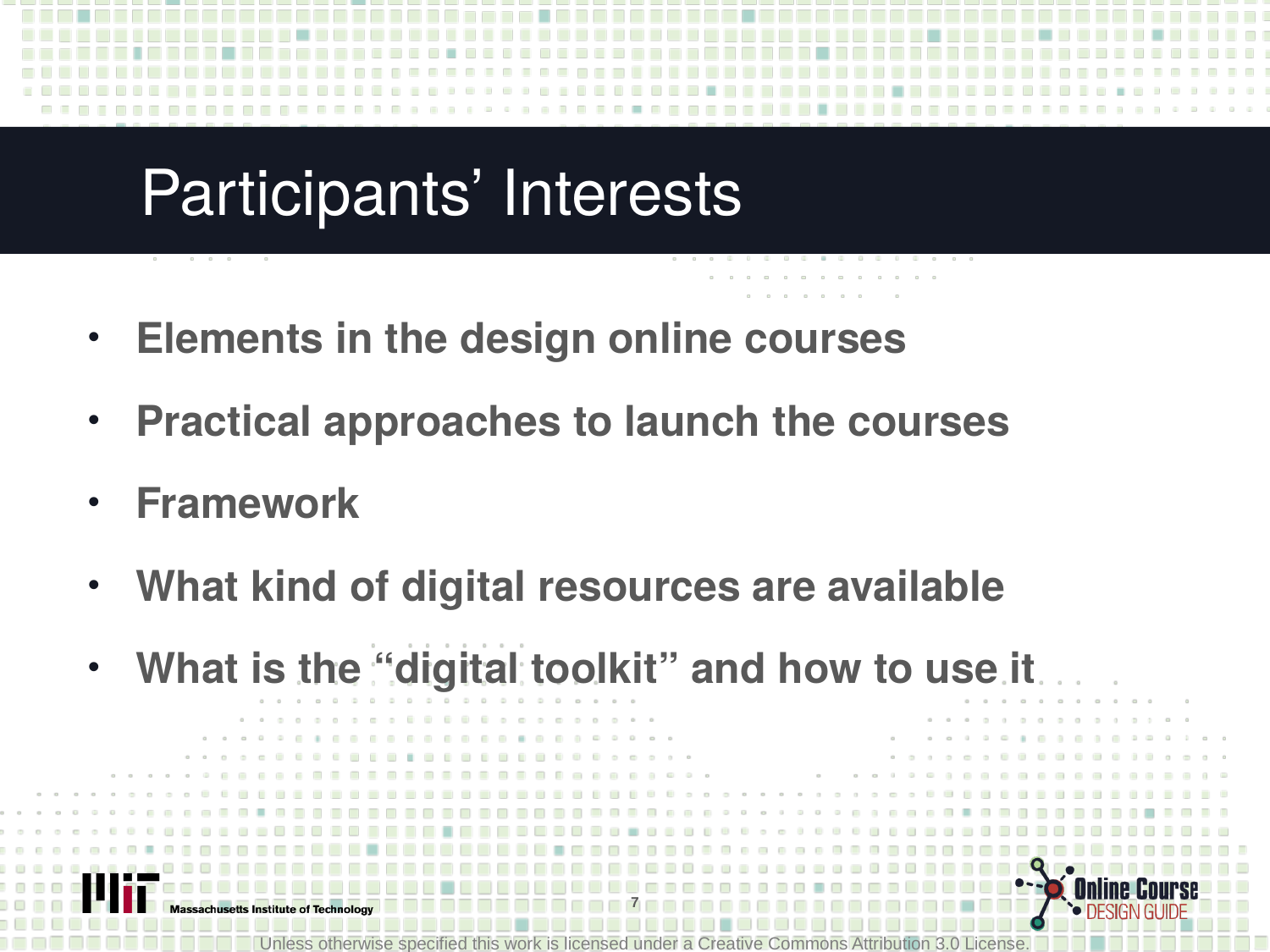

# Participants’ Interests
Elements in the design online courses
Practical approaches to launch the courses
Framework
What kind of digital resources are available
What is the “digital toolkit” and how to use it

7